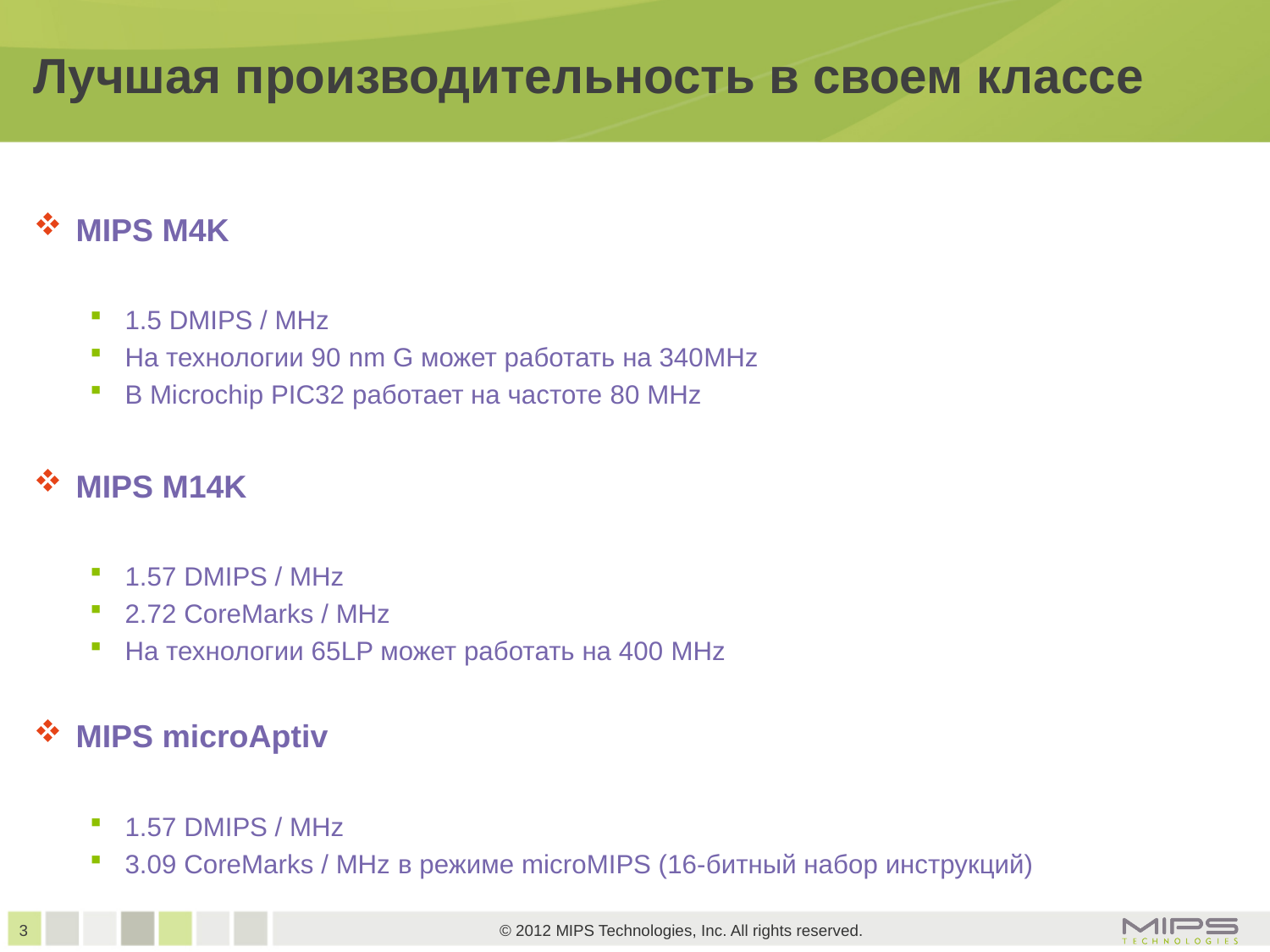

# Лучшая производительность в своем классе

MIPS M4K

1.5 DMIPS / MHz
На технологии 90 nm G может работать на 340MHz
В Microchip PIC32 работает на частоте 80 MHz

MIPS M14K

1.57 DMIPS / MHz
2.72 CoreMarks / MHz
На технологии 65LP может работать на 400 MHz

MIPS microAptiv

1.57 DMIPS / MHz
3.09 CoreMarks / MHz в режиме microMIPS (16-битный набор инструкций)